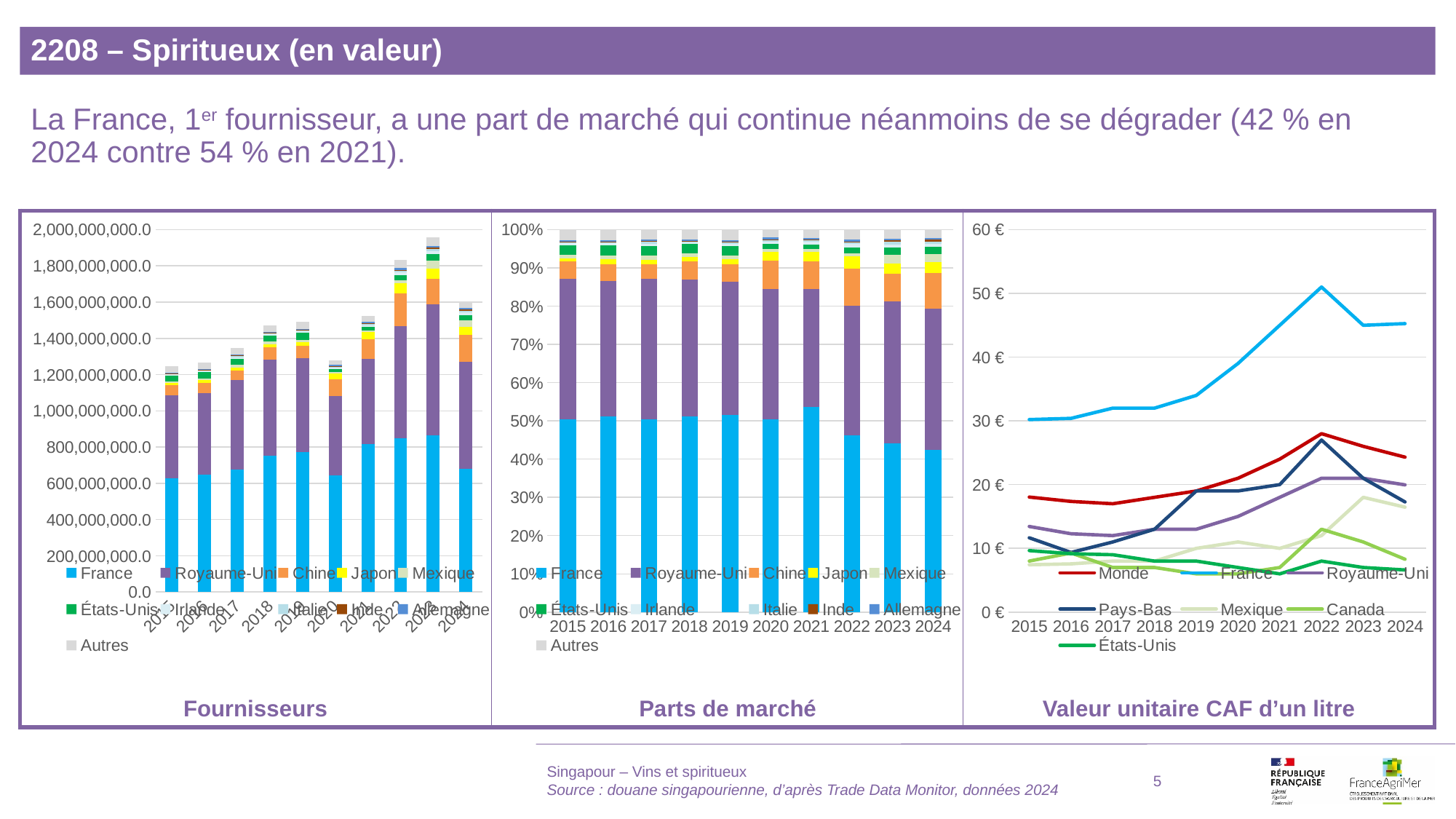

2208 – Spiritueux (en valeur)
La France, 1er fournisseur, a une part de marché qui continue néanmoins de se dégrader (42 % en 2024 contre 54 % en 2021).

### Chart

| Category | France | Royaume-Uni | Chine | Japon | Mexique | États-Unis | Irlande | Italie | Inde | Allemagne | Autres |
|---|---|---|---|---|---|---|---|---|---|---|---|
| 2015 | 628356877.0 | 457601858.0 | 56174621.0 | 10081094.0 | 11147686.0 | 31666246.0 | 7174984.0 | 2014913.0 | 2667347.0 | 4558496.0 | 34289186.0 |
| 2016 | 648994730.0 | 448110412.0 | 56190929.0 | 14822256.0 | 11832726.0 | 35835975.0 | 5462862.0 | 3143971.0 | 2535354.0 | 4497596.0 | 35505348.0 |
| 2017 | 676912061.0 | 494562388.0 | 52265910.0 | 14842833.0 | 14912971.0 | 33216114.0 | 7853538.0 | 8888281.0 | 2313177.0 | 4008026.0 | 35244668.0 |
| 2018 | 752167046.0 | 529442845.0 | 69655136.0 | 16434353.0 | 14481014.0 | 33860697.0 | 7782197.0 | 2711285.0 | 3382918.0 | 3991468.0 | 38393663.0 |
| 2019 | 770041671.0 | 520525115.0 | 66854373.0 | 21973549.0 | 13557905.0 | 37544255.0 | 8129102.0 | 4550318.0 | 2320365.0 | 5731839.0 | 42149941.0 |
| 2020 | 644814762.0 | 435465652.0 | 94833324.0 | 29273162.0 | 9656150.0 | 17910427.0 | 7381590.0 | 3893012.0 | 4674428.0 | 6086189.0 | 25832077.0 |
| 2021 | 817570027.0 | 467527336.0 | 111366637.0 | 38467750.0 | 9801801.0 | 18625718.0 | 9794780.0 | 5749823.0 | 4324037.0 | 6607248.0 | 32433862.0 |
| 2022 | 848981894.0 | 619972098.0 | 179705033.0 | 57044386.0 | 15487075.0 | 27473682.0 | 17101526.0 | 7667443.0 | 3947656.0 | 9962808.0 | 46497602.0 |
| 2023 | 864317854.0 | 723961530.0 | 142344564.0 | 53787618.0 | 44184571.0 | 37566727.0 | 14769874.0 | 13189017.0 | 7475273.0 | 7559386.0 | 47366650.0 |
| 2024 | 679109206.0 | 592824303.0 | 148624278.0 | 44004560.0 | 35516664.0 | 29604455.0 | 13452643.0 | 8201477.0 | 7814381.0 | 6757984.0 | 35921563.0 |

### Chart

| Category | France | Royaume-Uni | Chine | Japon | Mexique | États-Unis | Irlande | Italie | Inde | Allemagne | Autres |
|---|---|---|---|---|---|---|---|---|---|---|---|
| 2015 | 0.504407221806419 | 0.3673353317771287 | 0.04509361726081422 | 0.008092497756349628 | 0.008948693856390006 | 0.025419763441052665 | 0.005759646911520166 | 0.0016174513333314516 | 0.0021411862257118036 | 0.003659287241278452 | 0.02752530239000401 |
| 2016 | 0.5122568918861897 | 0.35369724323179014 | 0.04435196360028619 | 0.011699328882534112 | 0.009339668202391885 | 0.028285630564690717 | 0.004311882022405906 | 0.002481562234935738 | 0.0020011758182862578 | 0.0035499896091910634 | 0.028024663947298224 |
| 2017 | 0.5032728714874164 | 0.36769891907485713 | 0.03885883576626487 | 0.01103539974436677 | 0.011087546182130394 | 0.02469562892370058 | 0.005838975028390787 | 0.006608289258206975 | 0.0017198086695764273 | 0.0029799007437337176 | 0.026203825121355988 |
| 2018 | 0.5108780183915206 | 0.3596019168129961 | 0.04731033889308661 | 0.011162347165880413 | 0.009835623317934973 | 0.02299846274402682 | 0.005285731943768826 | 0.0018415269792272366 | 0.002297705613948163 | 0.002711037758377367 | 0.02607729037923292 |
| 2019 | 0.5156373320947779 | 0.34855539861676843 | 0.04476720134875552 | 0.014713985761705453 | 0.009078680058854177 | 0.025140482928080427 | 0.0054434306940336 | 0.003046995925111234 | 0.0015537689233523302 | 0.003838169129364948 | 0.028224554519196005 |
| 2020 | 0.5038320799313983 | 0.3402551835279517 | 0.07409890978539384 | 0.022872860495443764 | 0.007544923635959768 | 0.013994480616232348 | 0.005767674783631598 | 0.0030418415469804223 | 0.0036524082892034756 | 0.004755501026705088 | 0.02018413636109968 |
| 2021 | 0.5370732878325759 | 0.3071253045057209 | 0.07315831538971891 | 0.025270007810623385 | 0.006438941394497368 | 0.012235496990036293 | 0.006434329200520897 | 0.0037771398670237272 | 0.0028405209237198567 | 0.004340394449031351 | 0.021306261636531407 |
| 2022 | 0.46295278599430617 | 0.33807294600305693 | 0.0979937808715491 | 0.031106502518691636 | 0.008445155978971643 | 0.014981494556374628 | 0.009325521736573176 | 0.004181083393402193 | 0.002152670576679152 | 0.005432753928585386 | 0.02535530444180995 |
| 2023 | 0.4417621595694105 | 0.37002453143583286 | 0.0727538390010004 | 0.02749143058402505 | 0.022583209885431742 | 0.019200758575877438 | 0.007549041599235653 | 0.006741048568594845 | 0.003820692501685735 | 0.003863683561462989 | 0.024209604717442778 |
| 2024 | 0.4239579506737061 | 0.37009154696902785 | 0.0927839642940125 | 0.027471403587331345 | 0.022172534183267416 | 0.01848162852413453 | 0.008398288385778382 | 0.005120062208989603 | 0.004878403834424748 | 0.0042189106288241 | 0.022425306710503388 |

### Chart

| Category | Monde | France | Royaume-Uni | Pays-Bas | Mexique | Canada | États-Unis |
|---|---|---|---|---|---|---|---|
| 2015 | 18.04 | 30.21 | 13.43 | 11.66 | 7.43 | 8.01 | 9.65 |
| 2016 | 17.36 | 30.4 | 12.29 | 9.36 | 7.56 | 9.27 | 9.16 |
| 2017 | 17.0 | 32.0 | 12.0 | 11.0 | 8.0 | 7.0 | 9.0 |
| 2018 | 18.0 | 32.0 | 13.0 | 13.0 | 8.0 | 7.0 | 8.0 |
| 2019 | 19.0 | 34.0 | 13.0 | 19.0 | 10.0 | 6.0 | 8.0 |
| 2020 | 21.0 | 39.0 | 15.0 | 19.0 | 11.0 | 6.0 | 7.0 |
| 2021 | 24.0 | 45.0 | 18.0 | 20.0 | 10.0 | 7.0 | 6.0 |
| 2022 | 28.0 | 51.0 | 21.0 | 27.0 | 12.0 | 13.0 | 8.0 |
| 2023 | 26.0 | 45.0 | 21.0 | 21.0 | 18.0 | 11.0 | 7.0 |
| 2024 | 24.31 | 45.26 | 19.96 | 17.28 | 16.46 | 8.29 | 6.61 |
Singapour – Vins et spiritueux
Source : douane singapourienne, d’après Trade Data Monitor, données 2024
5